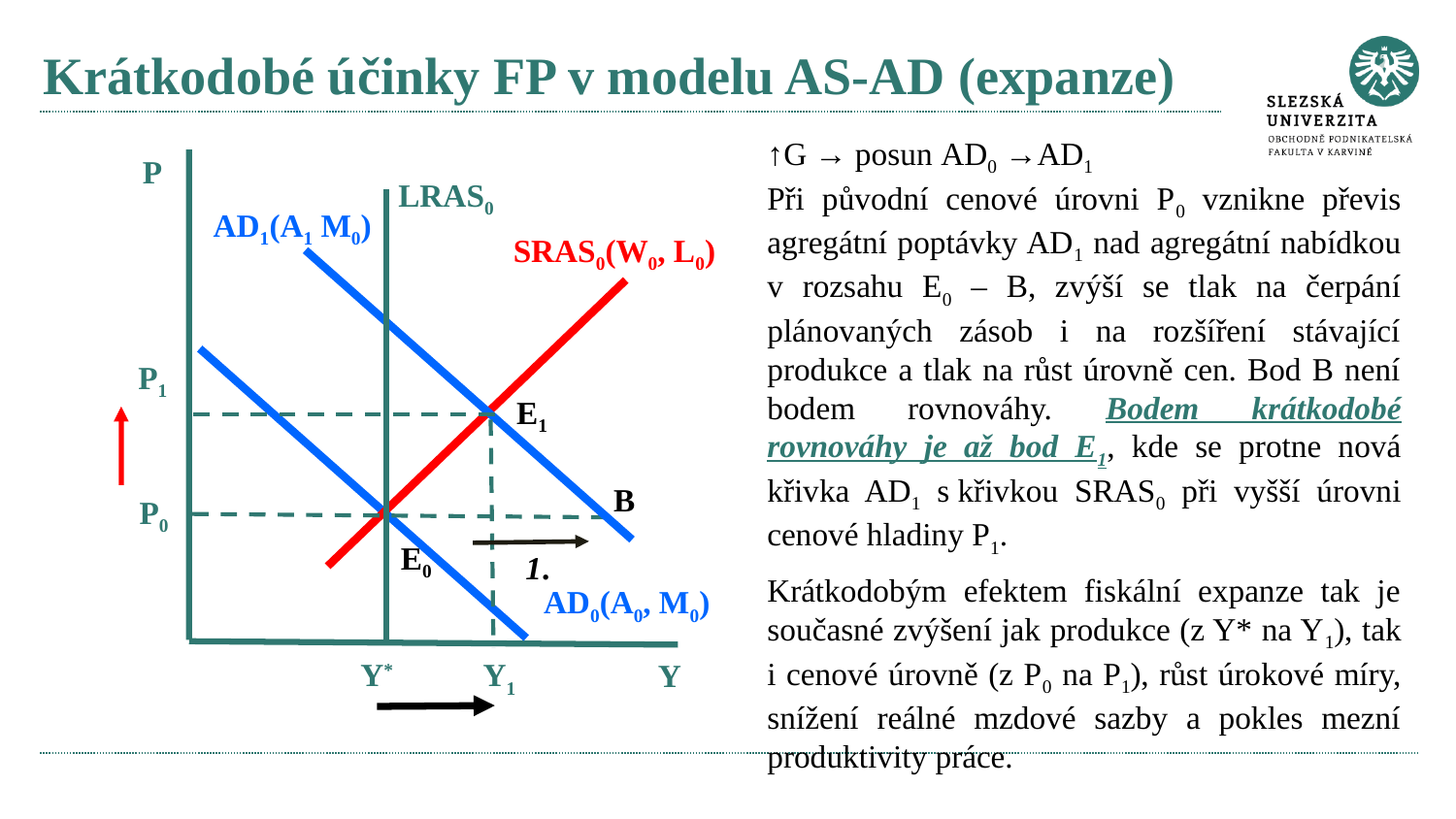

# Krátkodobé účinky FP v modelu AS-AD (expanze)
↑G → posun AD0 →AD1
Při původní cenové úrovni P0 vznikne převis agregátní poptávky AD1 nad agregátní nabídkou v rozsahu E0 – B, zvýší se tlak na čerpání plánovaných zásob i na rozšíření stávající produkce a tlak na růst úrovně cen. Bod B není bodem rovnováhy. Bodem krátkodobé rovnováhy je až bod E1, kde se protne nová křivka AD1 s křivkou SRAS0 při vyšší úrovni cenové hladiny P1.
Krátkodobým efektem fiskální expanze tak je současné zvýšení jak produkce (z Y* na Y1), tak i cenové úrovně (z P0 na P1), růst úrokové míry, snížení reálné mzdové sazby a pokles mezní produktivity práce.
P

LRAS0
AD1(A1 M0)
SRAS0(W0, L0)

P1
E1

B
P0
E0
1.

AD0(A0, M0)

Y*
Y1
Y